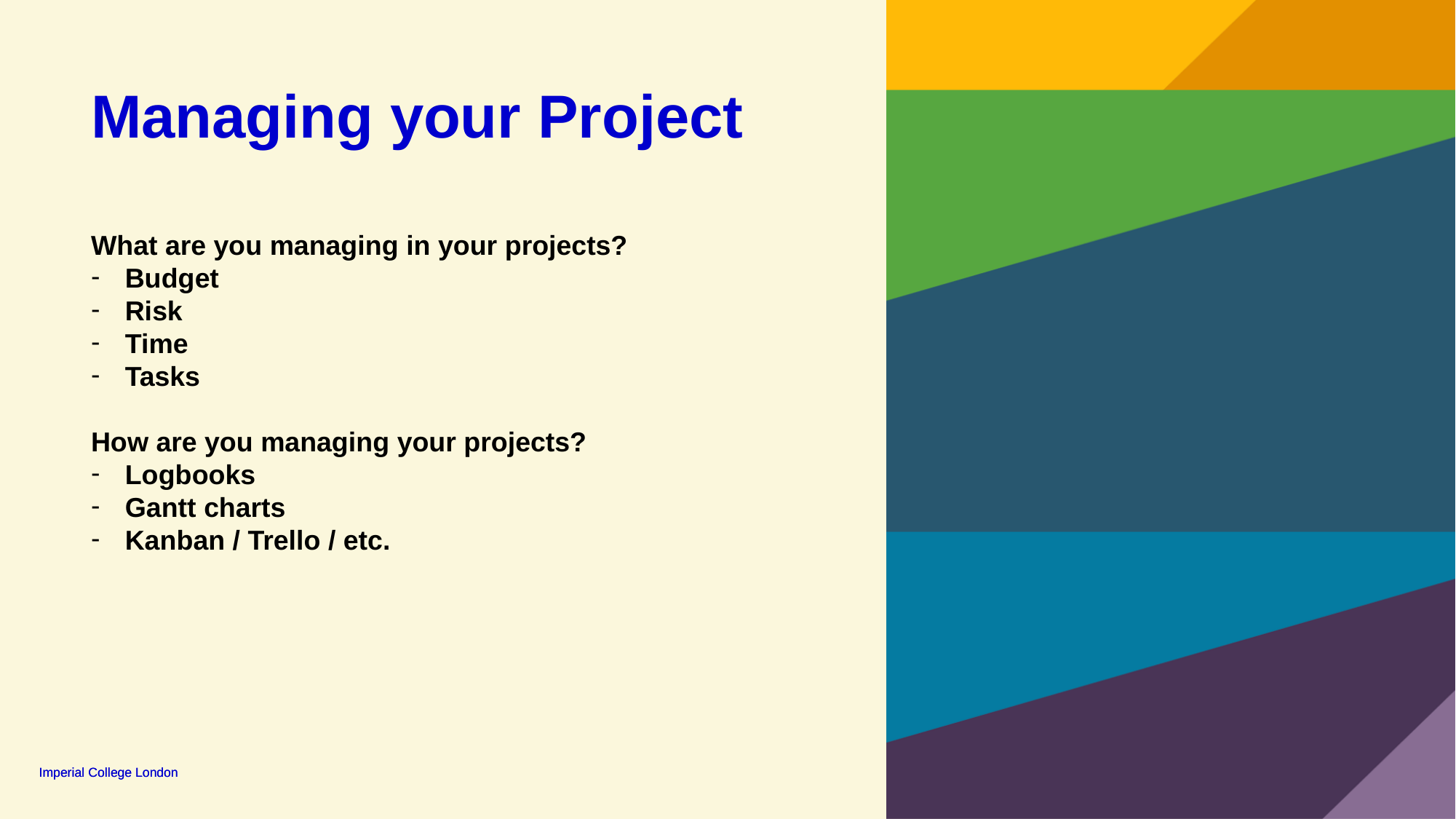

# Managing your Project
What are you managing in your projects?
Budget
Risk
Time
Tasks

How are you managing your projects?
Logbooks
Gantt charts
Kanban / Trello / etc.